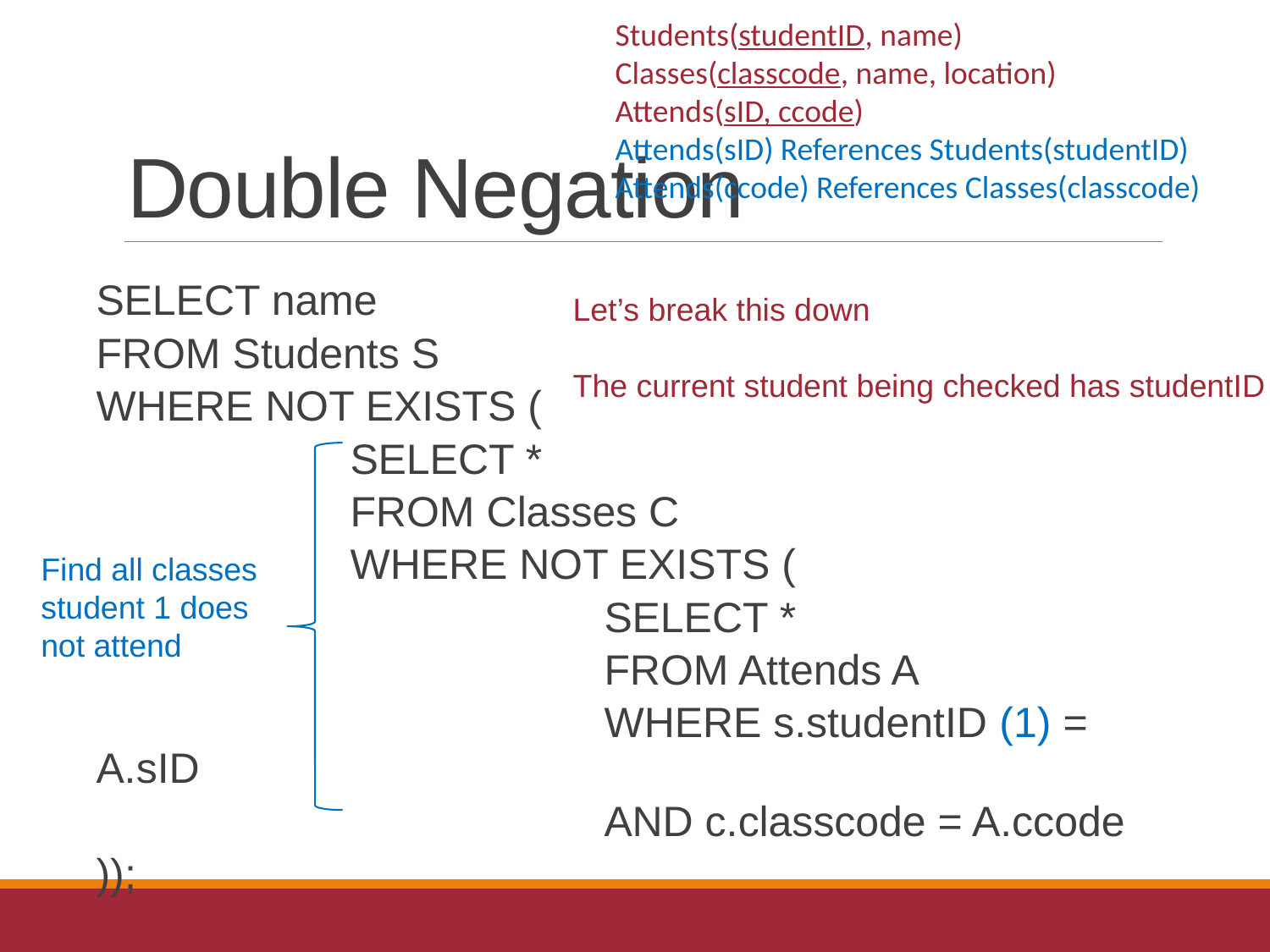

Students(studentID, name)
Classes(classcode, name, location)
Attends(sID, ccode)
Attends(sID) References Students(studentID)
Attends(ccode) References Classes(classcode)

# Double Negation
SELECT name
FROM Students S
WHERE NOT EXISTS (
		SELECT *
		FROM Classes C
		WHERE NOT EXISTS (
				SELECT *
				FROM Attends A
				WHERE s.studentID (1) = A.sID
				AND c.classcode = A.ccode
));

Let’s break this down

The current student being checked has studentID = 1

Find all classes student 1 does not attend